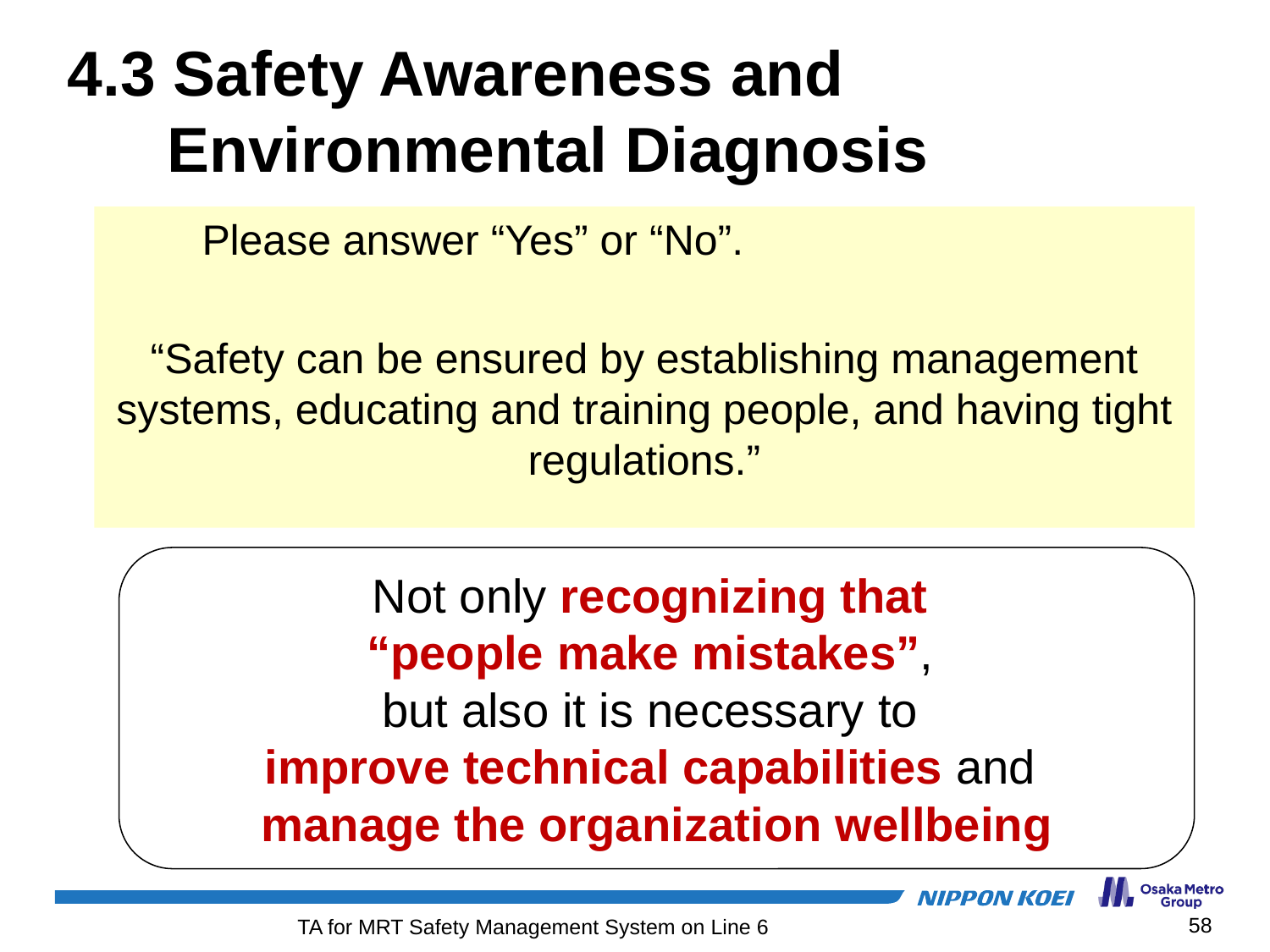

4.3 Safety Awareness and Environmental Diagnosis
　　Please answer “Yes” or “No”.

“Safety can be ensured by establishing management systems, educating and training people, and having tight regulations.”
Not only recognizing that
“people make mistakes”,
but also it is necessary to
improve technical capabilities and
manage the organization wellbeing
58
TA for MRT Safety Management System on Line 6